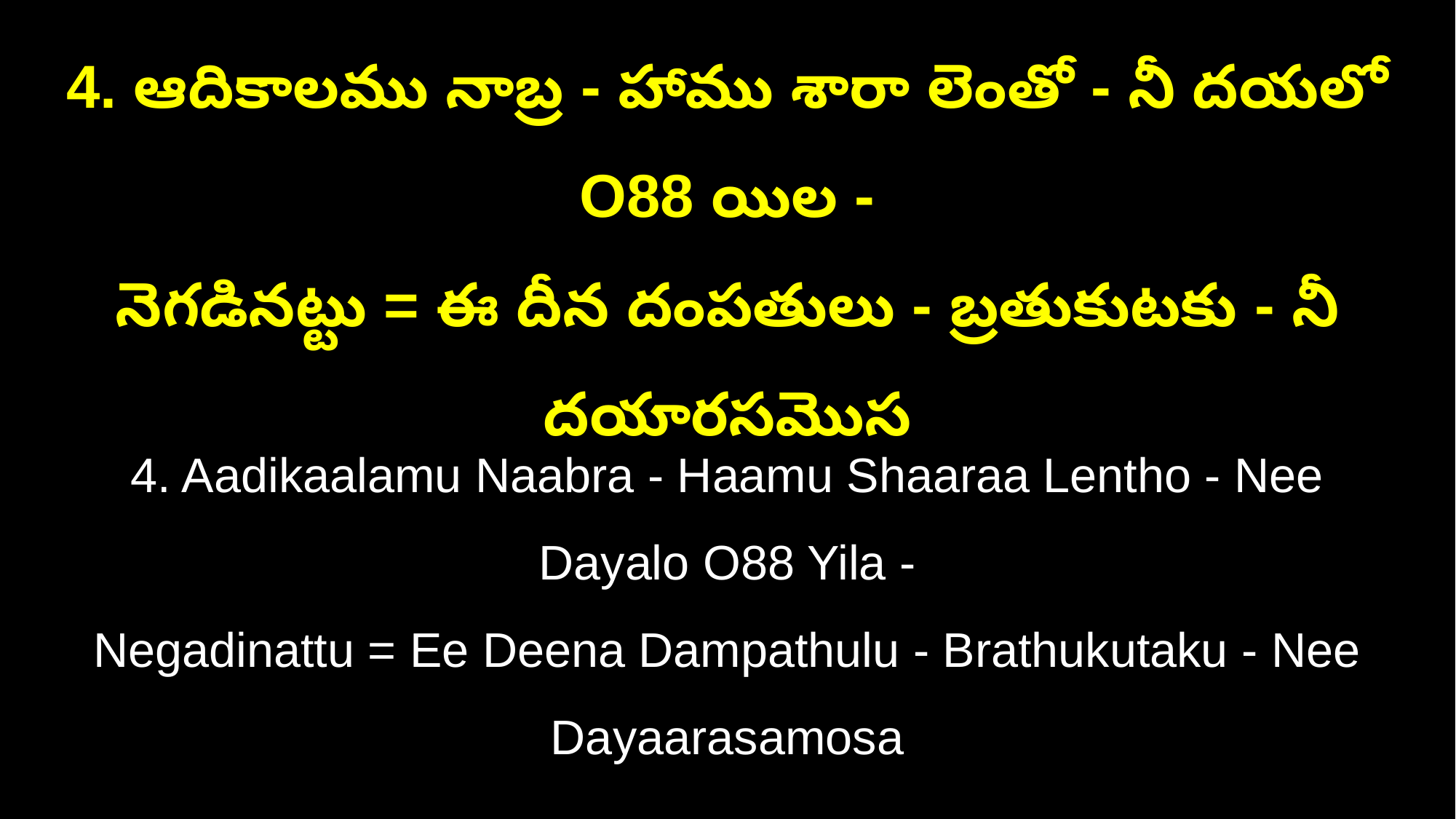

4. ఆదికాలము నాబ్ర - హాము శారా లెంతో - నీ దయలో O88 యిల -
నెగడినట్టు = ఈ దీన దంపతులు - బ్రతుకుటకు - నీ దయారసమొస
4. Aadikaalamu Naabra - Haamu Shaaraa Lentho - Nee Dayalo O88 Yila -
Negadinattu = Ee Deena Dampathulu - Brathukutaku - Nee Dayaarasamosa